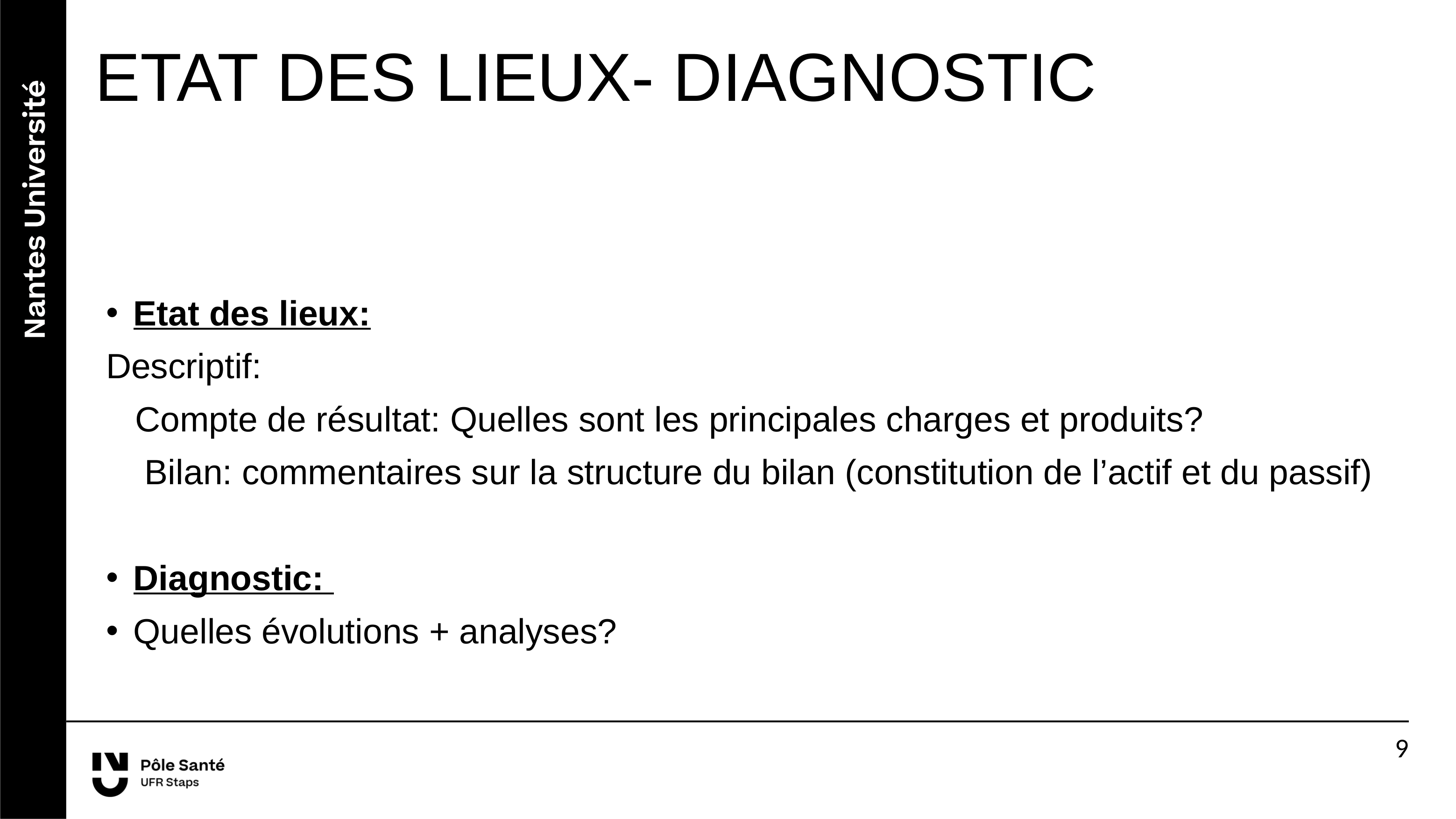

# ETAT DES LIEUX- DIAGNOSTIC

Etat des lieux:
Descriptif:
   Compte de résultat: Quelles sont les principales charges et produits?
    Bilan: commentaires sur la structure du bilan (constitution de l’actif et du passif)

Diagnostic:
Quelles évolutions + analyses?